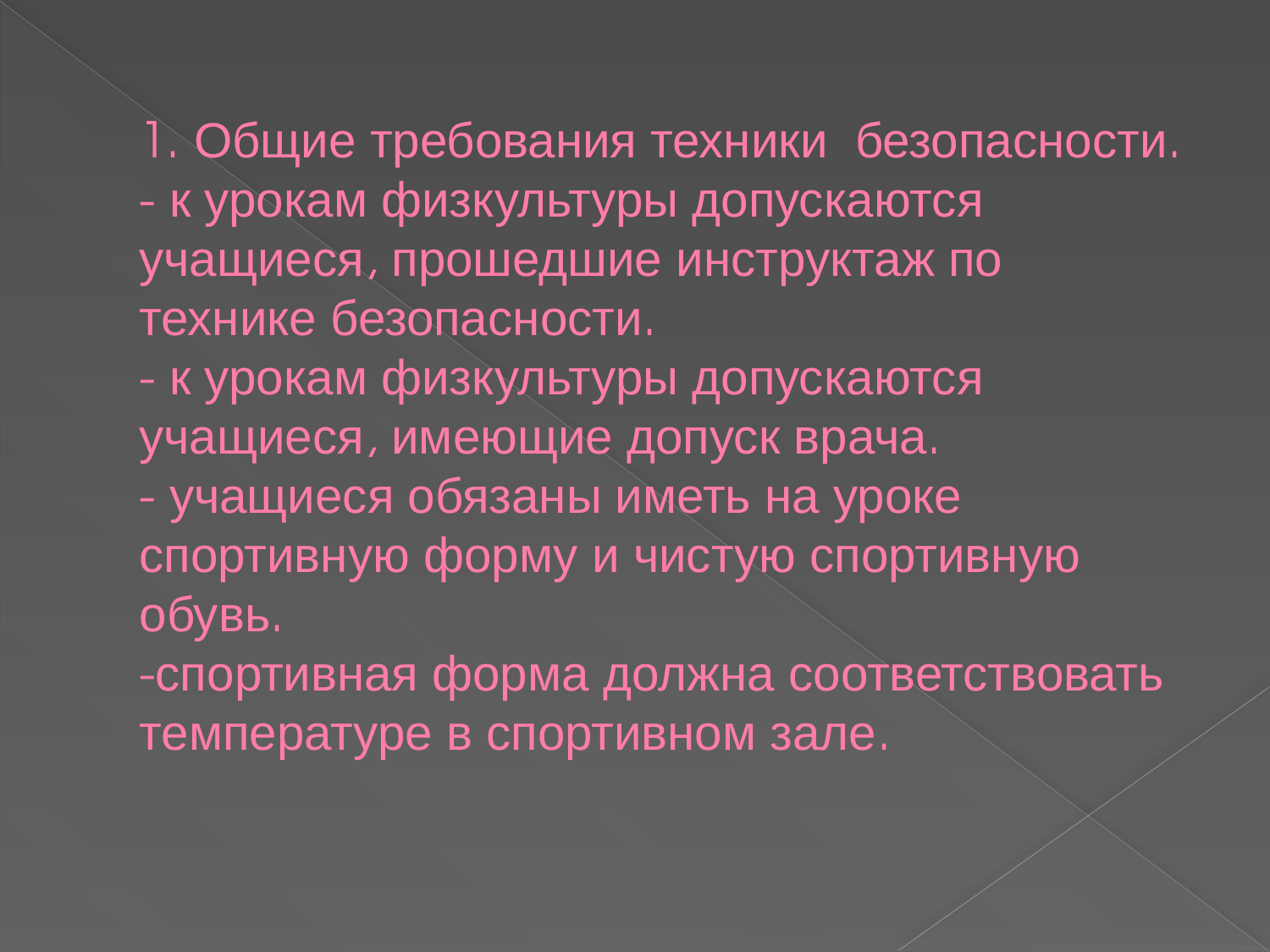

# 1. Общие требования техники  безопасности. - к урокам физкультуры допускаются учащиеся, прошедшие инструктаж по технике безопасности. - к урокам физкультуры допускаются учащиеся, имеющие допуск врача. - учащиеся обязаны иметь на уроке спортивную форму и чистую спортивную обувь. -спортивная форма должна соответствовать  температуре в спортивном зале.